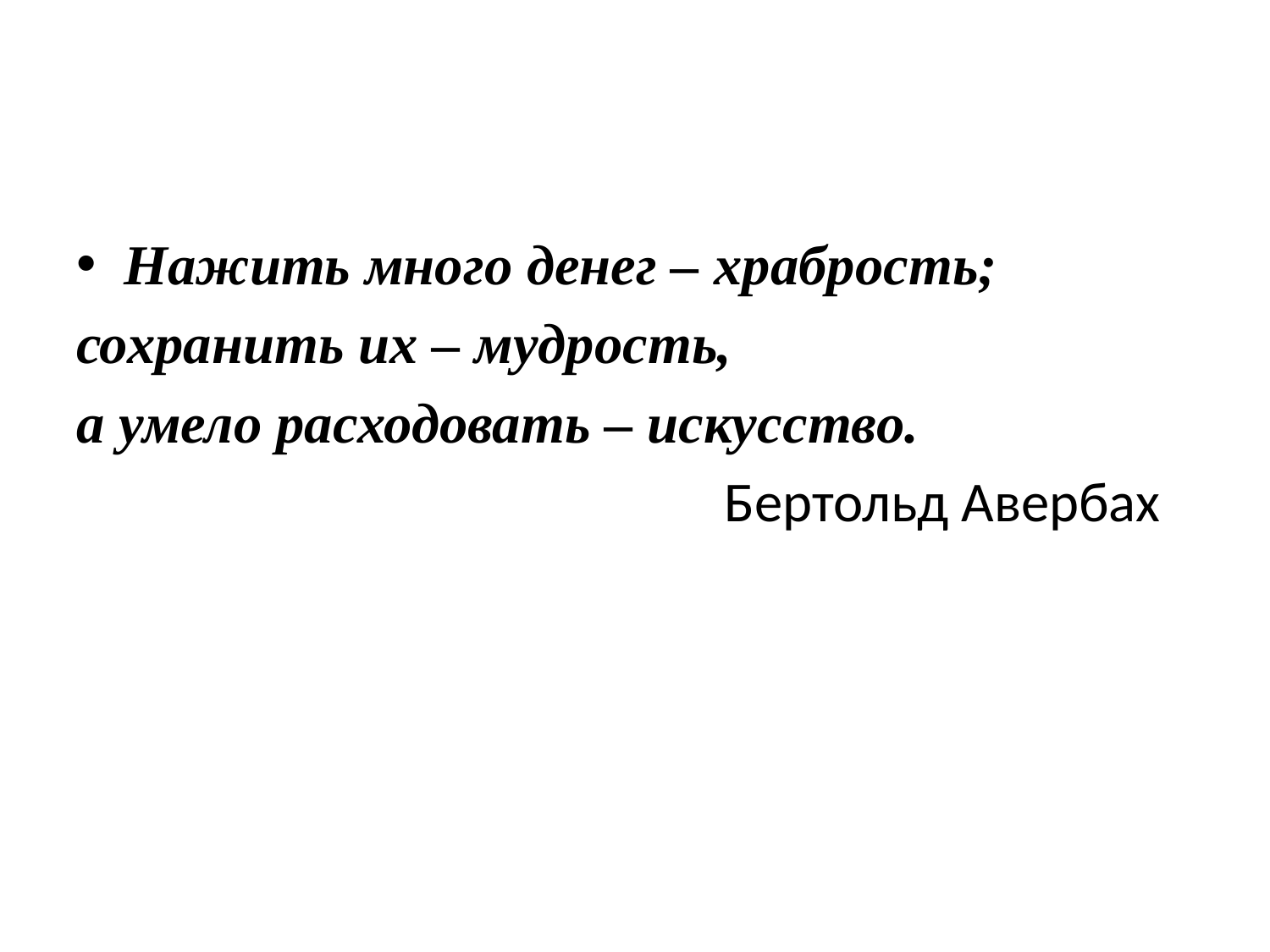

#
Нажить много денег – храбрость;
сохранить их – мудрость,
а умело расходовать – искусство.
                                                   Бертольд Авербах